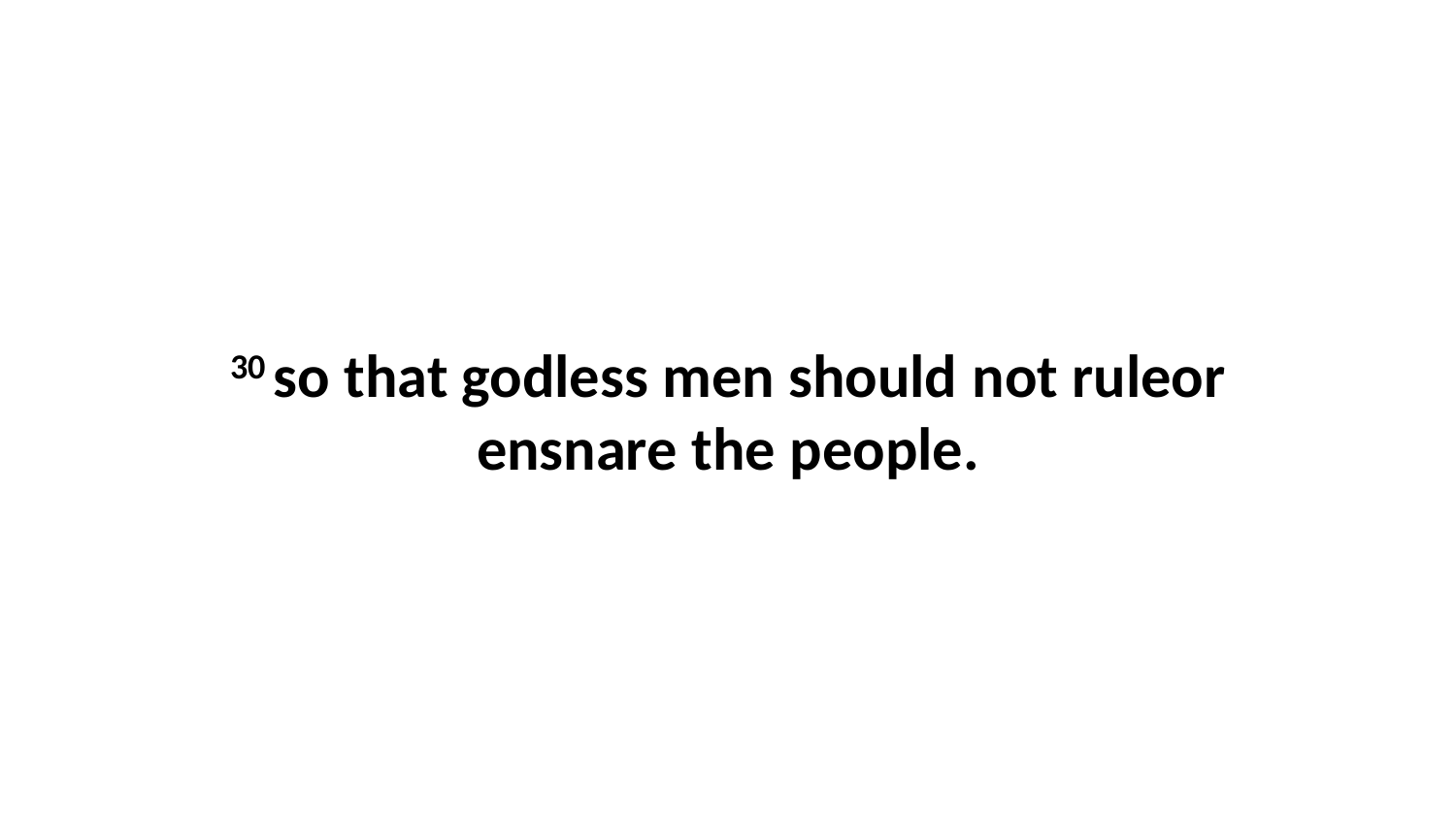

30 so that godless men should not ruleor ensnare the people.